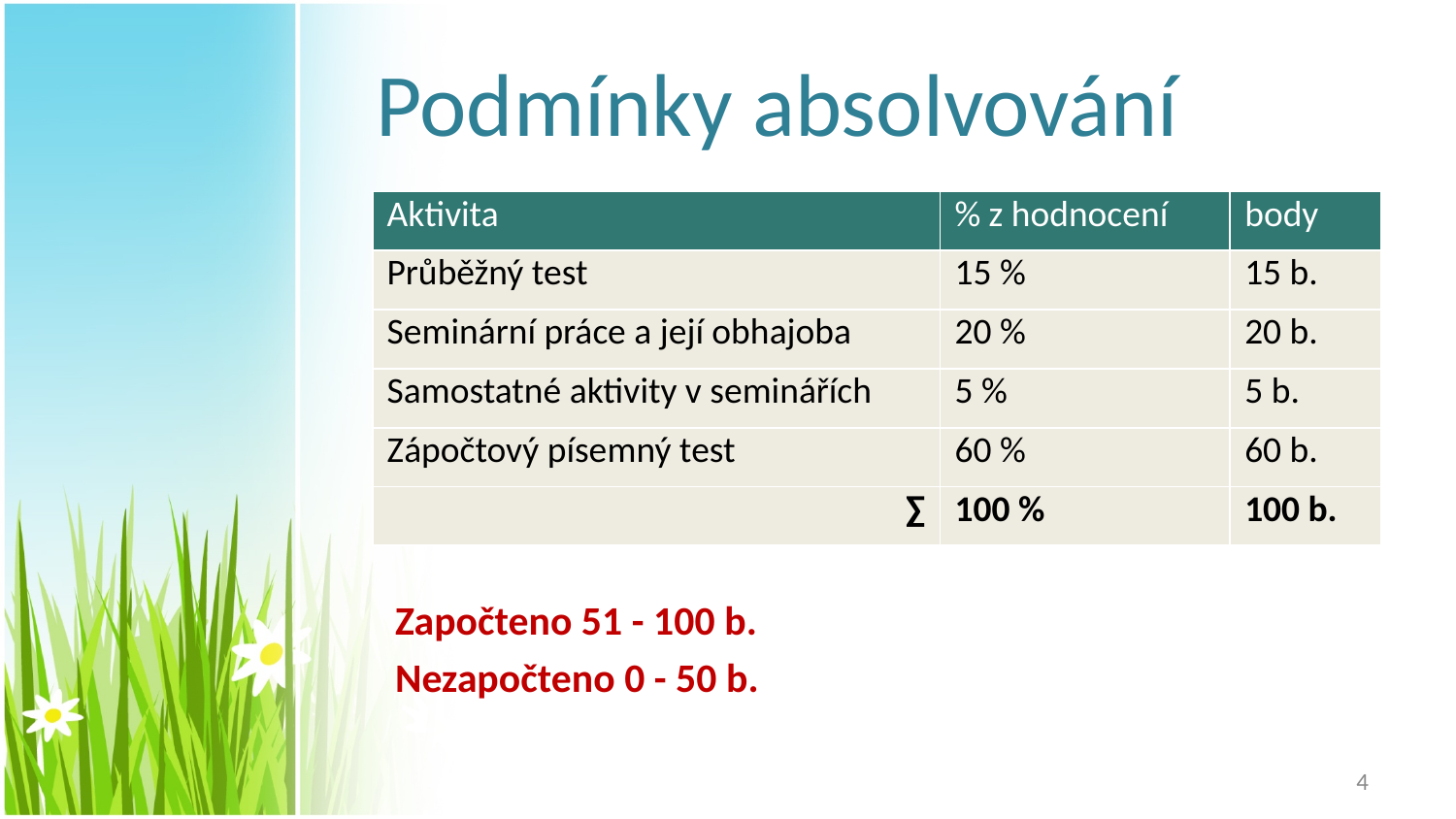

# Podmínky absolvování

  Započteno 51 - 100 b.
  Nezapočteno 0 - 50 b.
| Aktivita | % z hodnocení | body |
| --- | --- | --- |
| Průběžný test | 15 % | 15 b. |
| Seminární práce a její obhajoba | 20 % | 20 b. |
| Samostatné aktivity v seminářích | 5 % | 5 b. |
| Zápočtový písemný test | 60 % | 60 b. |
| ∑ | 100 % | 100 b. |
4